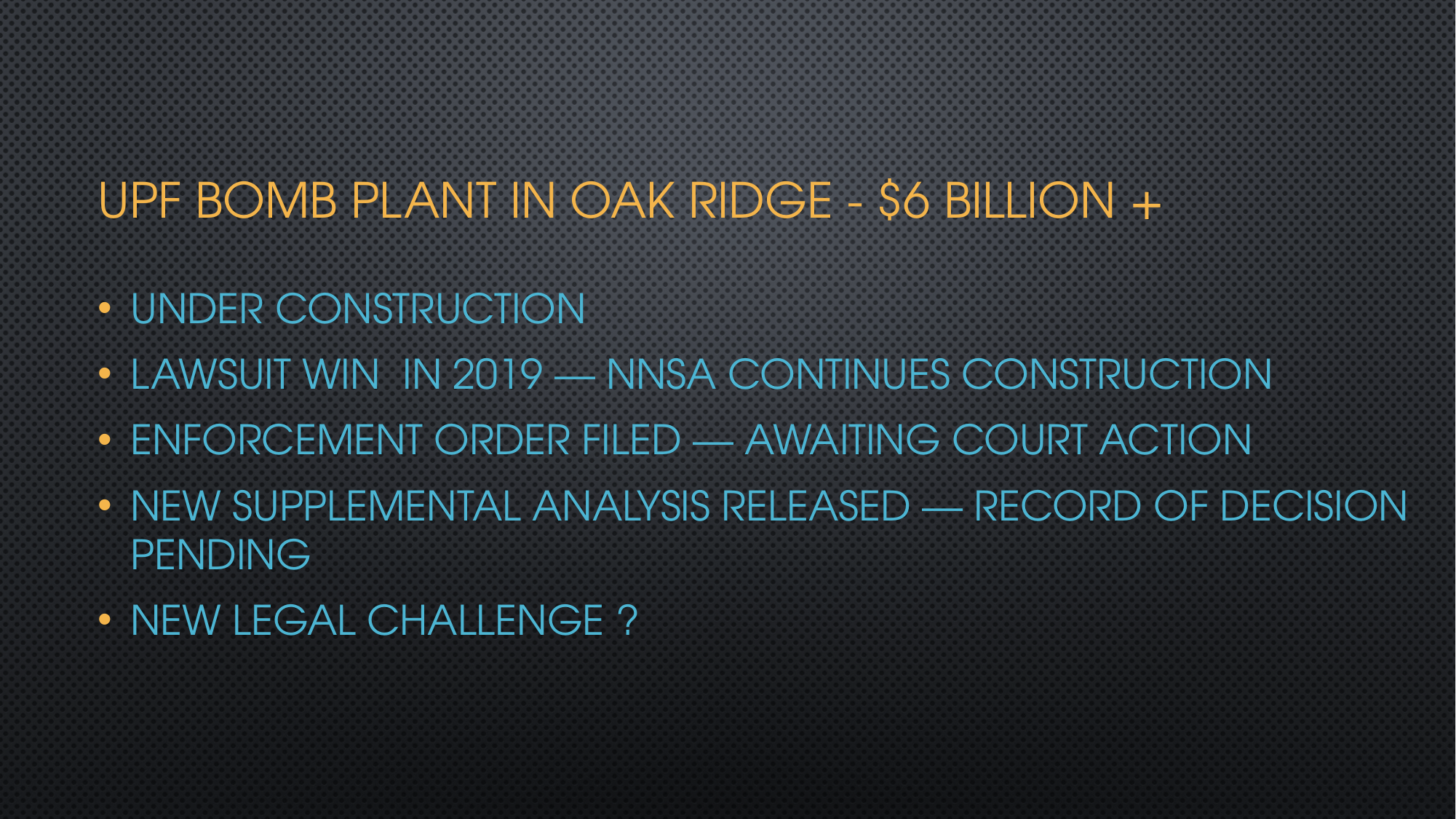

# UPF Bomb Plant in Oak RidGE - $6 Billion +
under construction
lawsuit win  in 2019 — nnsa continues construction
enforcement order filed — awaiting court action
new supplemental analysis released — record of decision pending
new legal challenge ?